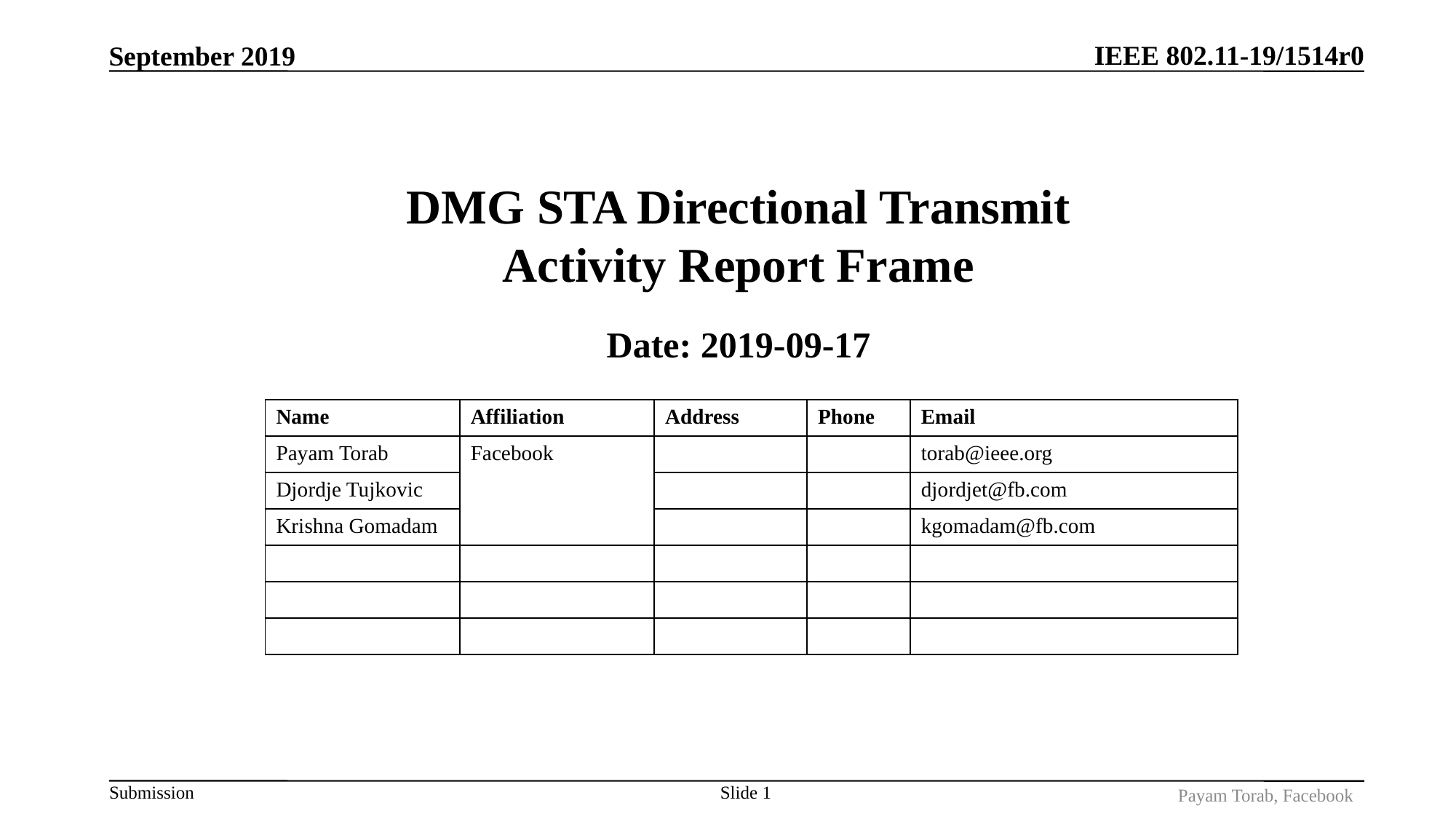

September 2019
# DMG STA Directional Transmit Activity Report Frame
Date: 2019-09-17
| Name | Affiliation | Address | Phone | Email |
| --- | --- | --- | --- | --- |
| Payam Torab | Facebook |  |  | torab@ieee.org |
| Djordje Tujkovic |  |  |  | djordjet@fb.com |
| Krishna Gomadam |  |  |  | kgomadam@fb.com |
|  |  |  |  |  |
|  |  |  |  |  |
|  |  |  |  |  |
Slide 1
Payam Torab, Facebook